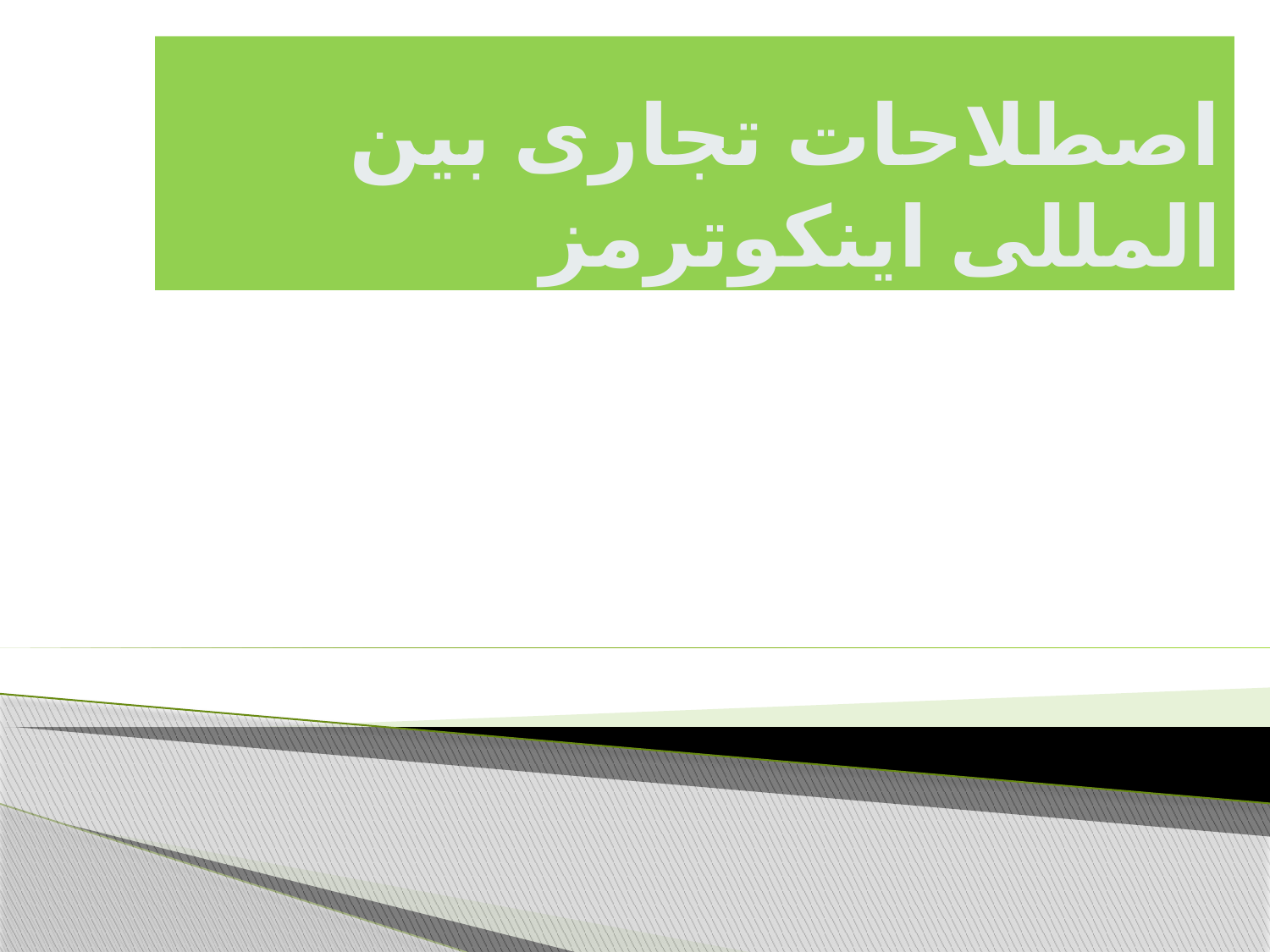

# اصطلاحات تجاری بین المللی اینکوترمز
اینکوترمز عبارت است از قواعد استاندارد بین المللی تدوین شده توسط اتاق بازرگانی بین المللی که چگونگی تقسیم و تسهیم هزینه ها،تعهدات قراردادی وریسک ها را در معاملات بین فروشنده وخریدار مشخص میکند